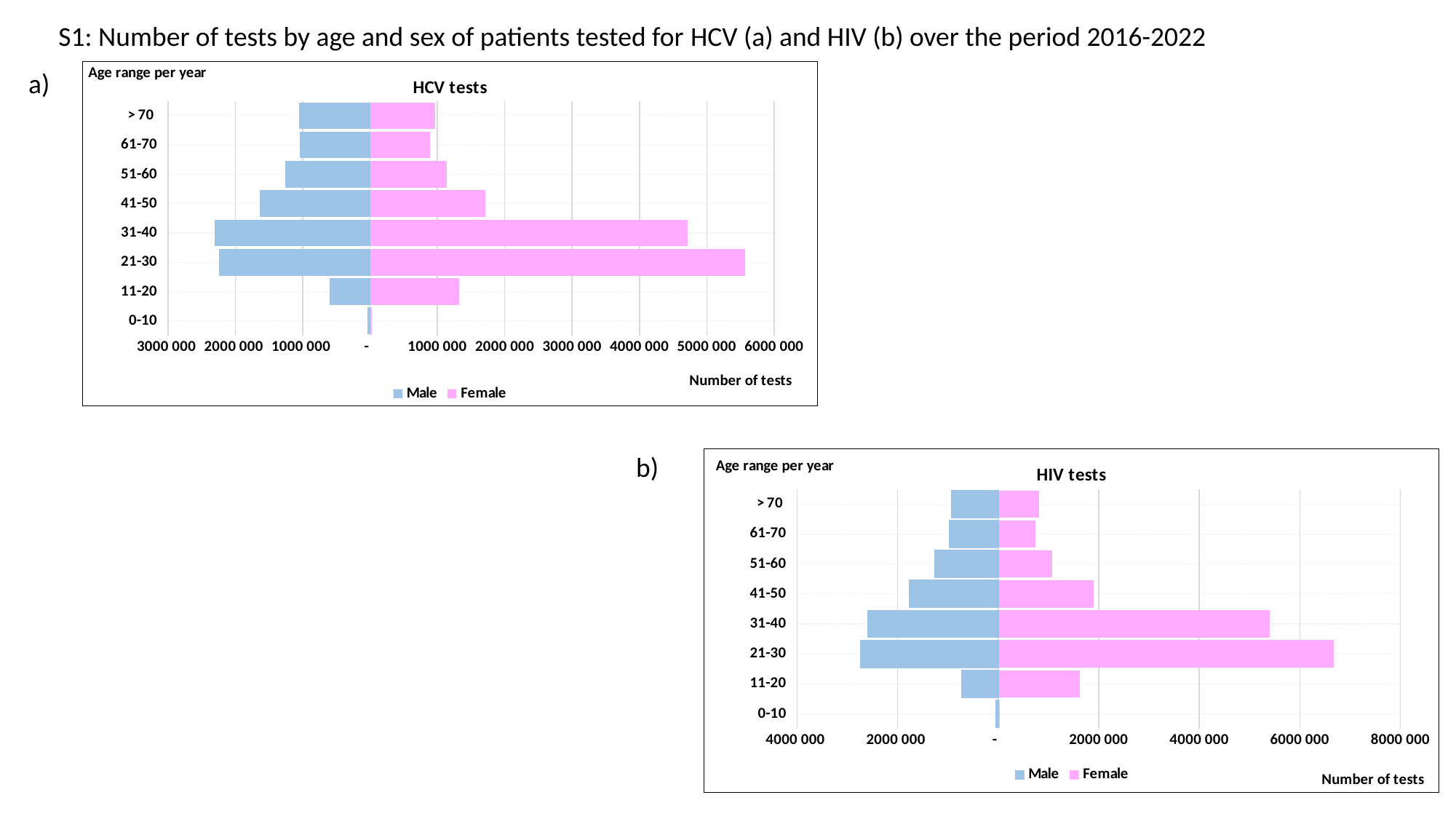

S1: Number of tests by age and sex of patients tested for HCV (a) and HIV (b) over the period 2016-2022

a)

### Chart: HCV tests

| Category | Female | Male |
|---|---|---|
| 0-10 | 30079.0 | -40892.0 |
| 11-20 | 1321804.0 | -598292.0 |
| 21-30 | 5571025.0 | -2240797.0 |
| 31-40 | 4714143.0 | -2312591.0 |
| 41-50 | 1711174.0 | -1633296.0 |
| 51-60 | 1141825.0 | -1257065.0 |
| 61-70 | 889744.0 | -1041705.0 |
| > 70  | 964104.0 | -1050567.0 |
b)

### Chart: HIV tests

| Category | Female | Male |
|---|---|---|
| 0-10 | 26936.0 | -38715.0 |
| 11-20 | 1621759.0 | -723018.0 |
| 21-30 | 6677013.0 | -2741664.0 |
| 31-40 | 5400572.0 | -2597434.0 |
| 41-50 | 1894062.0 | -1766182.0 |
| 51-60 | 1079572.0 | -1265371.0 |
| 61-70 | 748234.0 | -967844.0 |
| > 70  | 808421.0 | -929753.0 |